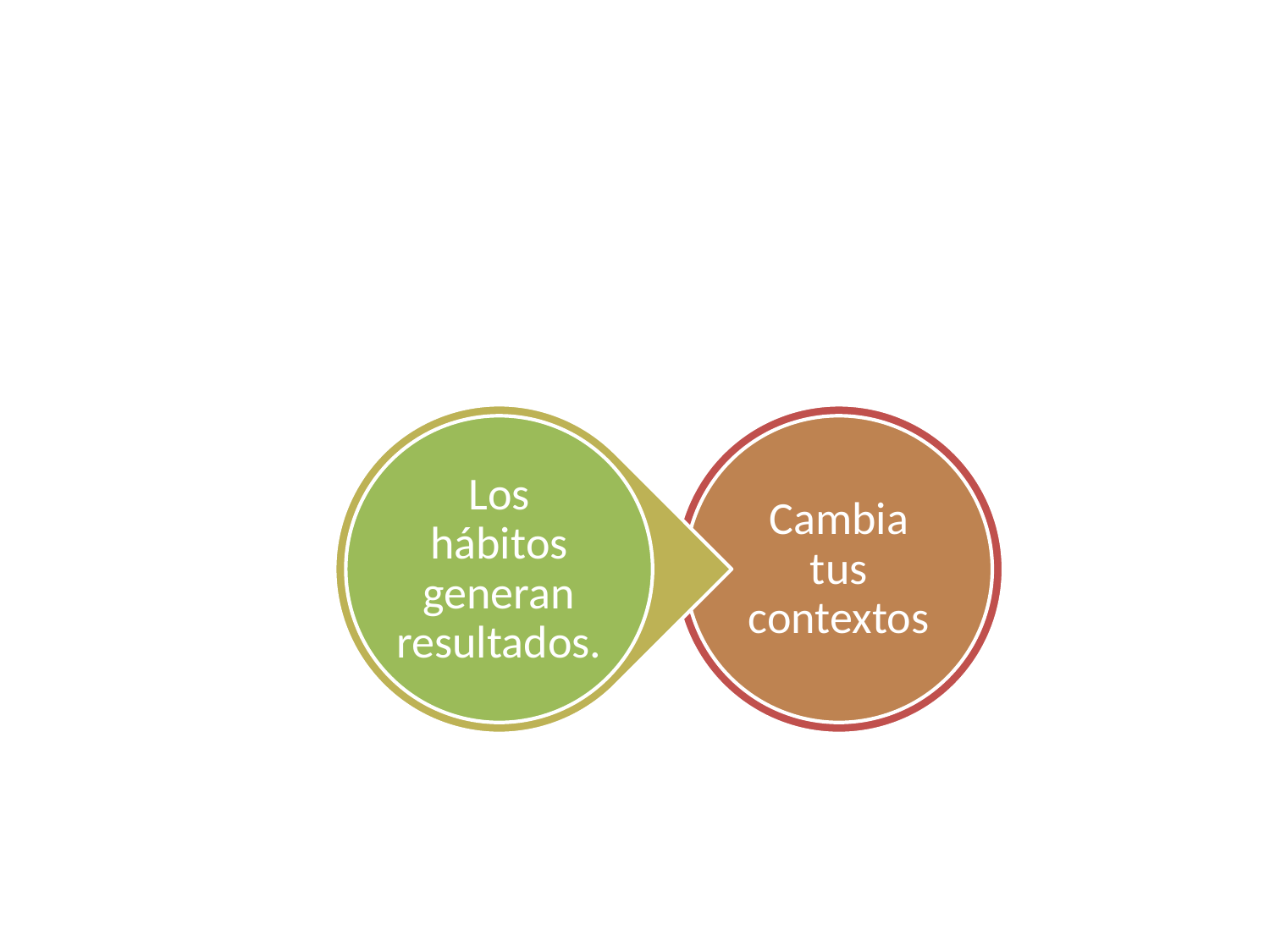

#
Cambia tus contextos
Los hábitos generan resultados.